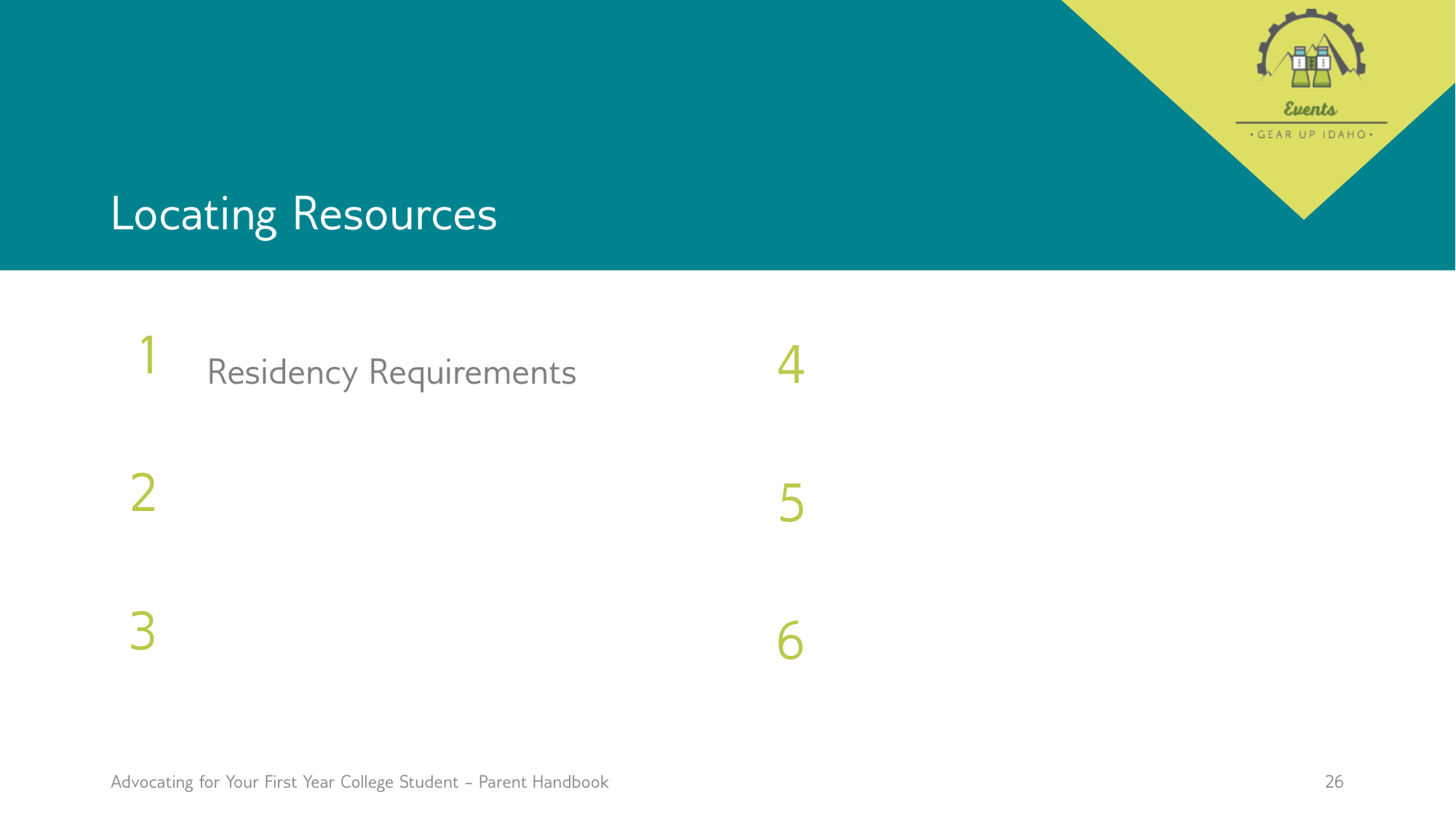

# Locating Resources
Residency Requirements

Advocating for Your First Year College Student – Parent Handbook
26